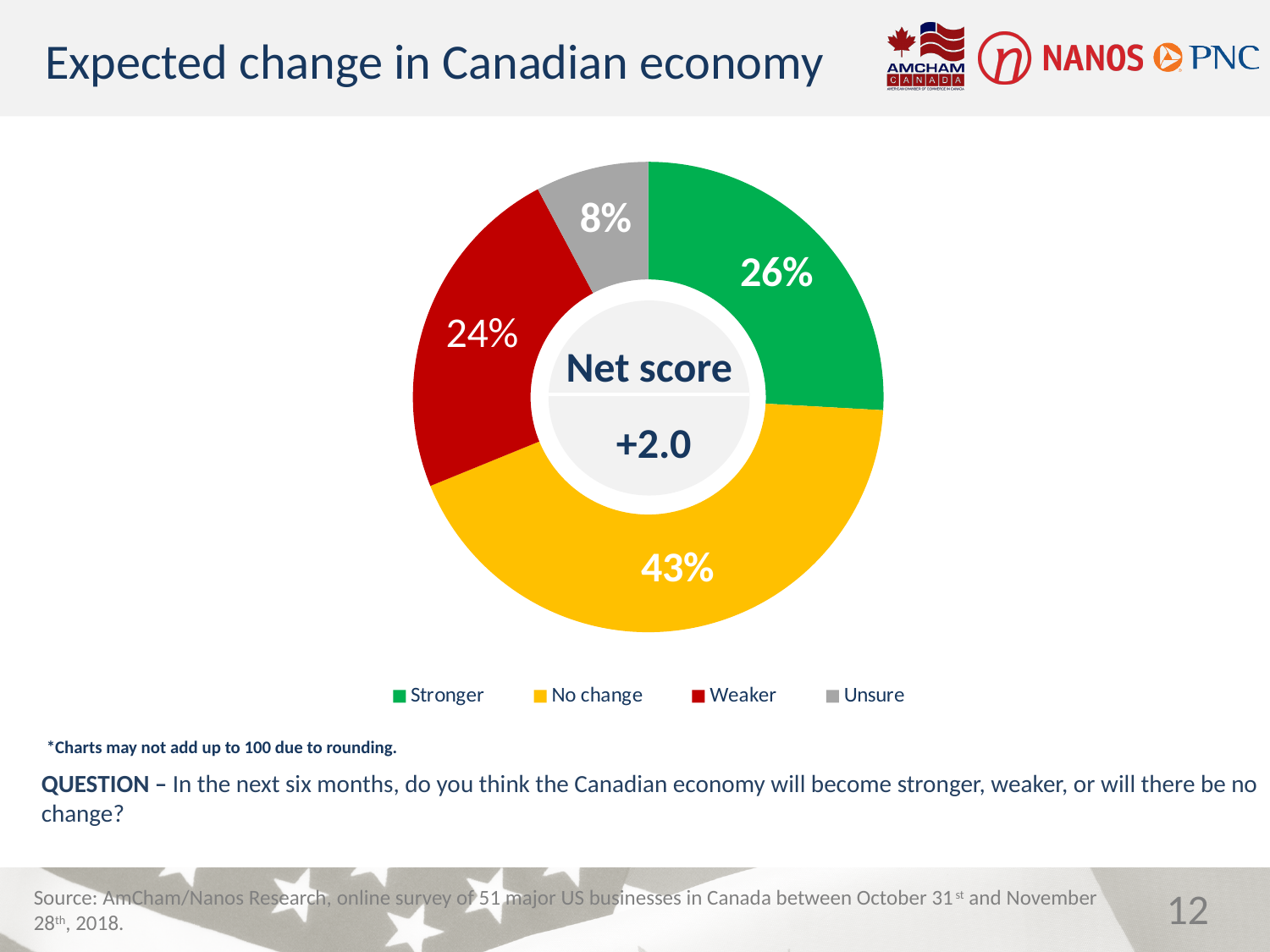

Expected change in Canadian economy

### Chart

| Category | Column1 |
|---|---|
| Stronger | 26.0 |
| No change | 43.1 |
| Weaker | 23.5 |
| Unsure | 7.8 |
Net score
 +2.0

*Charts may not add up to 100 due to rounding.
QUESTION – In the next six months, do you think the Canadian economy will become stronger, weaker, or will there be no change?

12